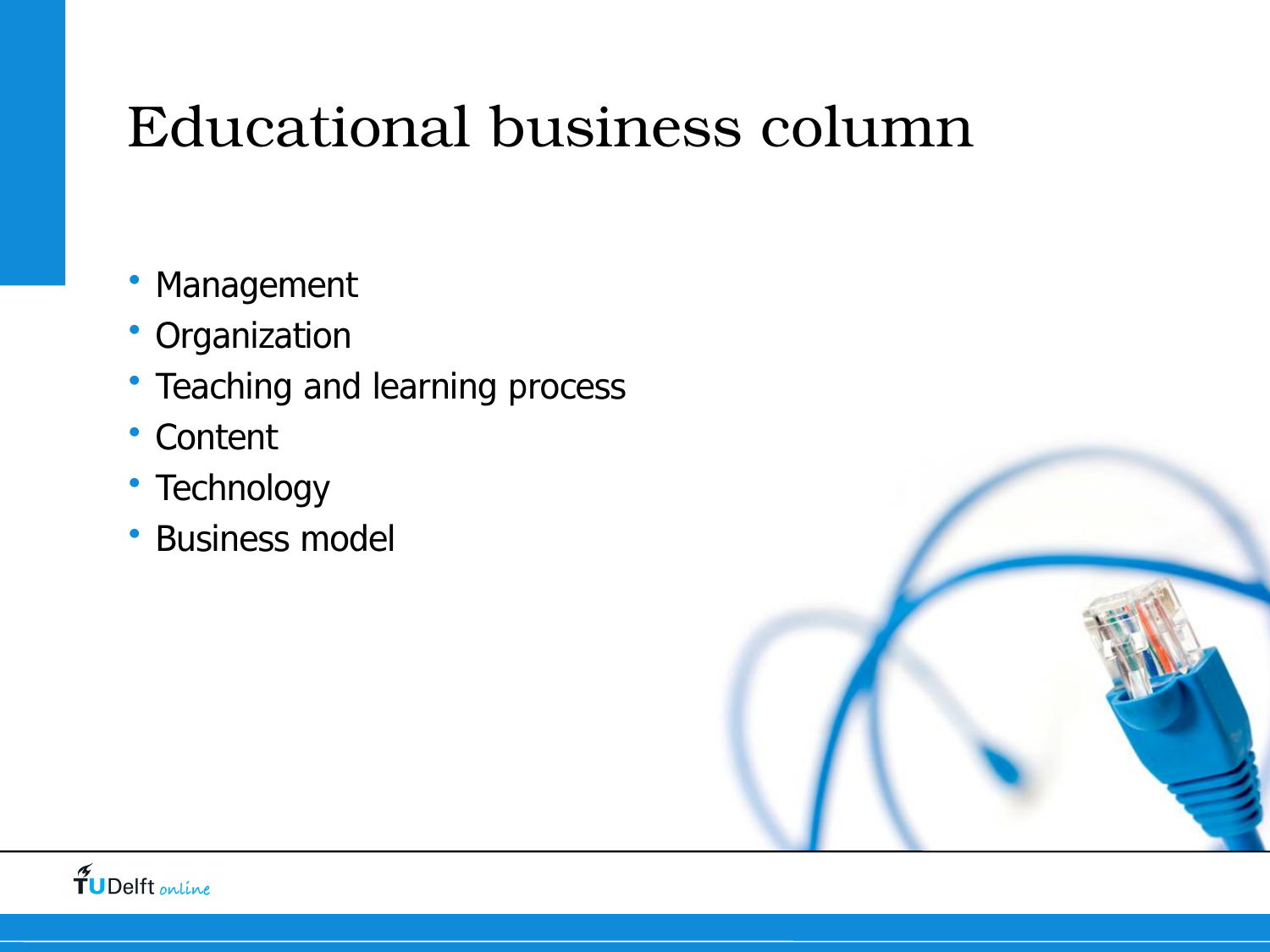

# Educational business column
Management
Organization
Teaching and learning process
Content
Technology
Business model